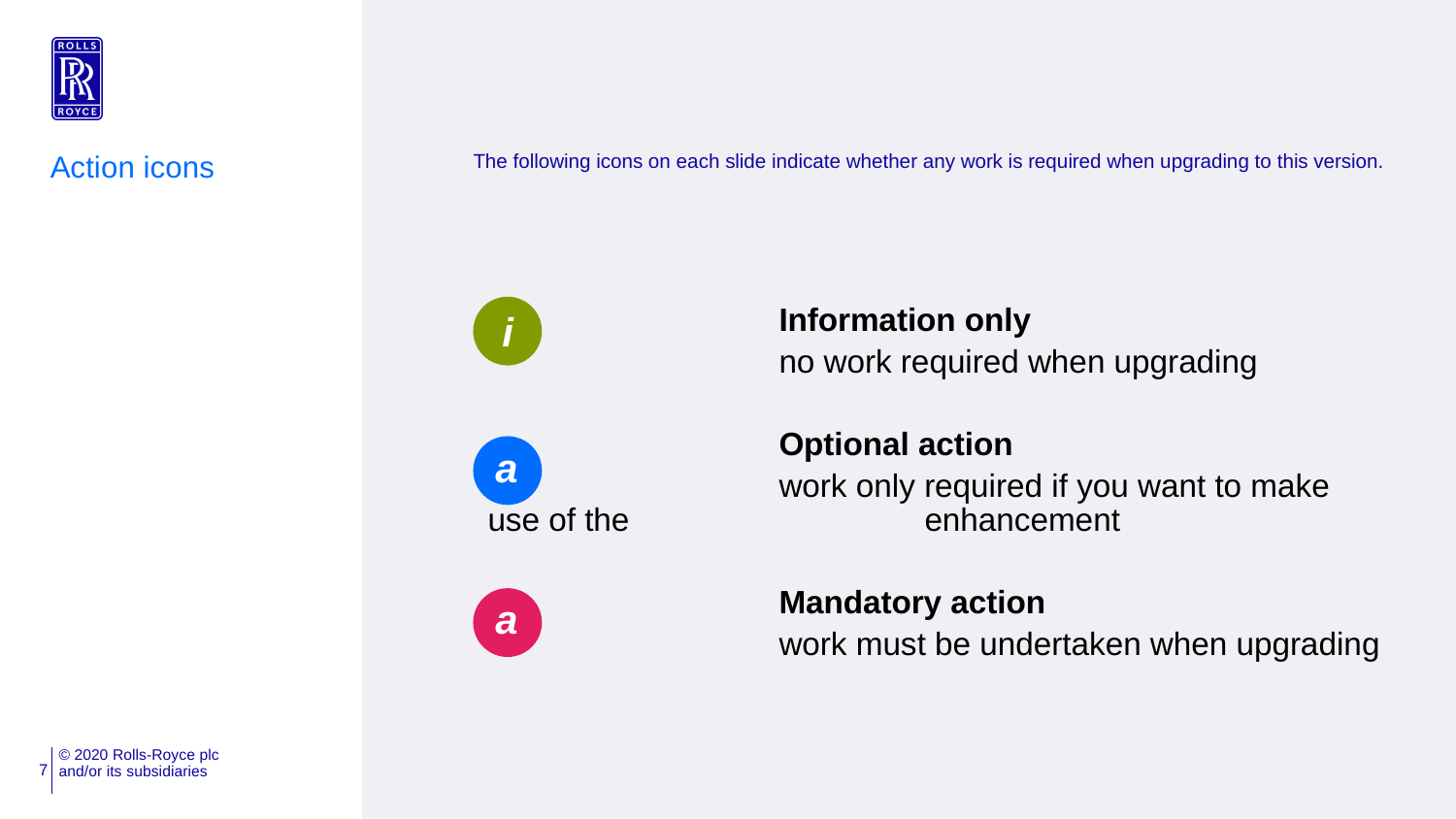

Action icons
# The following icons on each slide indicate whether any work is required when upgrading to this version.
		Information only
		no work required when upgrading

		Optional action
		work only required if you want to make use of the 		enhancement

		Mandatory action
		work must be undertaken when upgrading

i
a

a